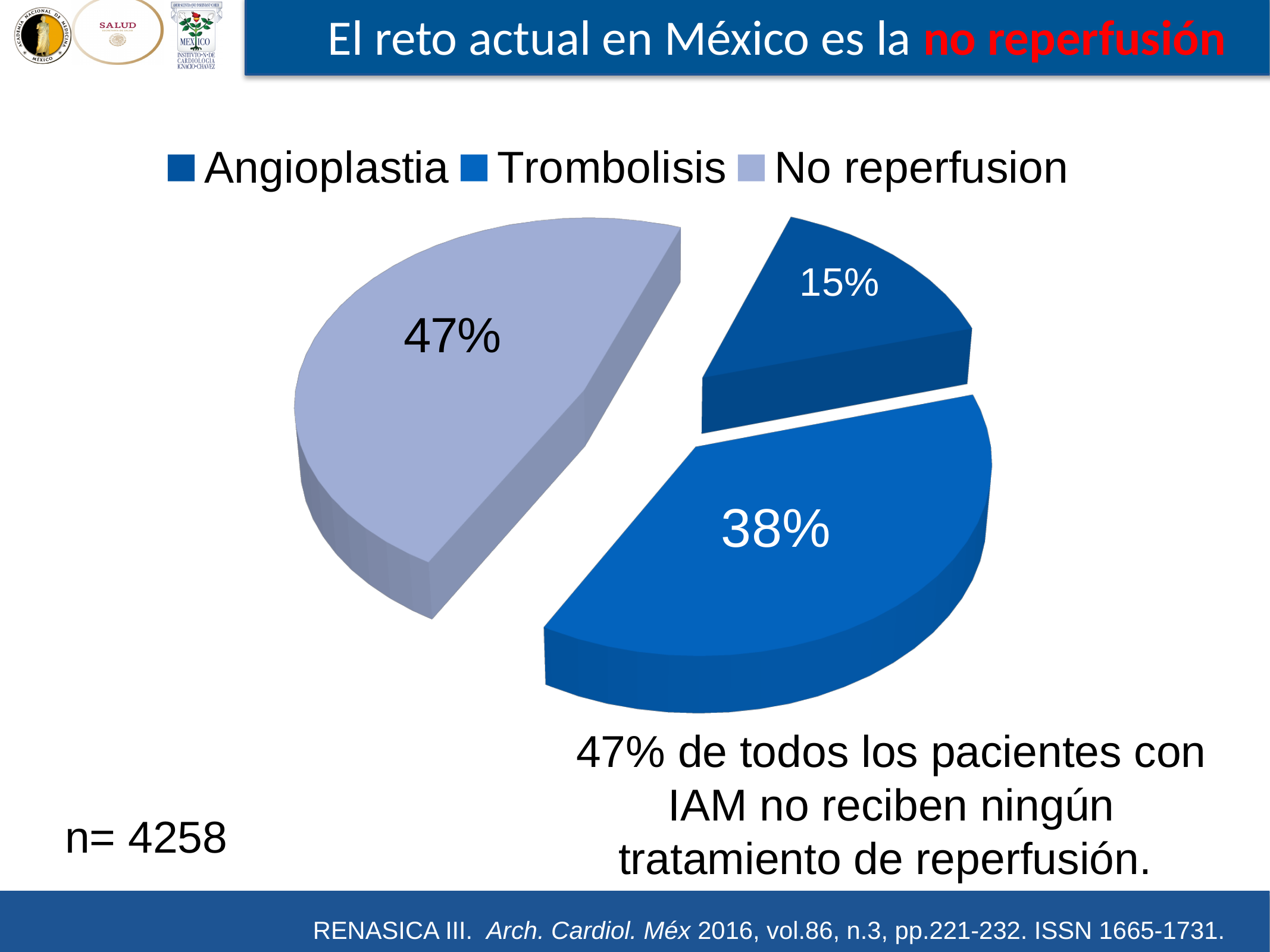

# El reto actual en México es la no reperfusión

[unsupported chart]

47% de todos los pacientes con IAM no reciben ningún tratamiento de reperfusión.
n= 4258
RENASICA III.  Arch. Cardiol. Méx 2016, vol.86, n.3, pp.221-232. ISSN 1665-1731.